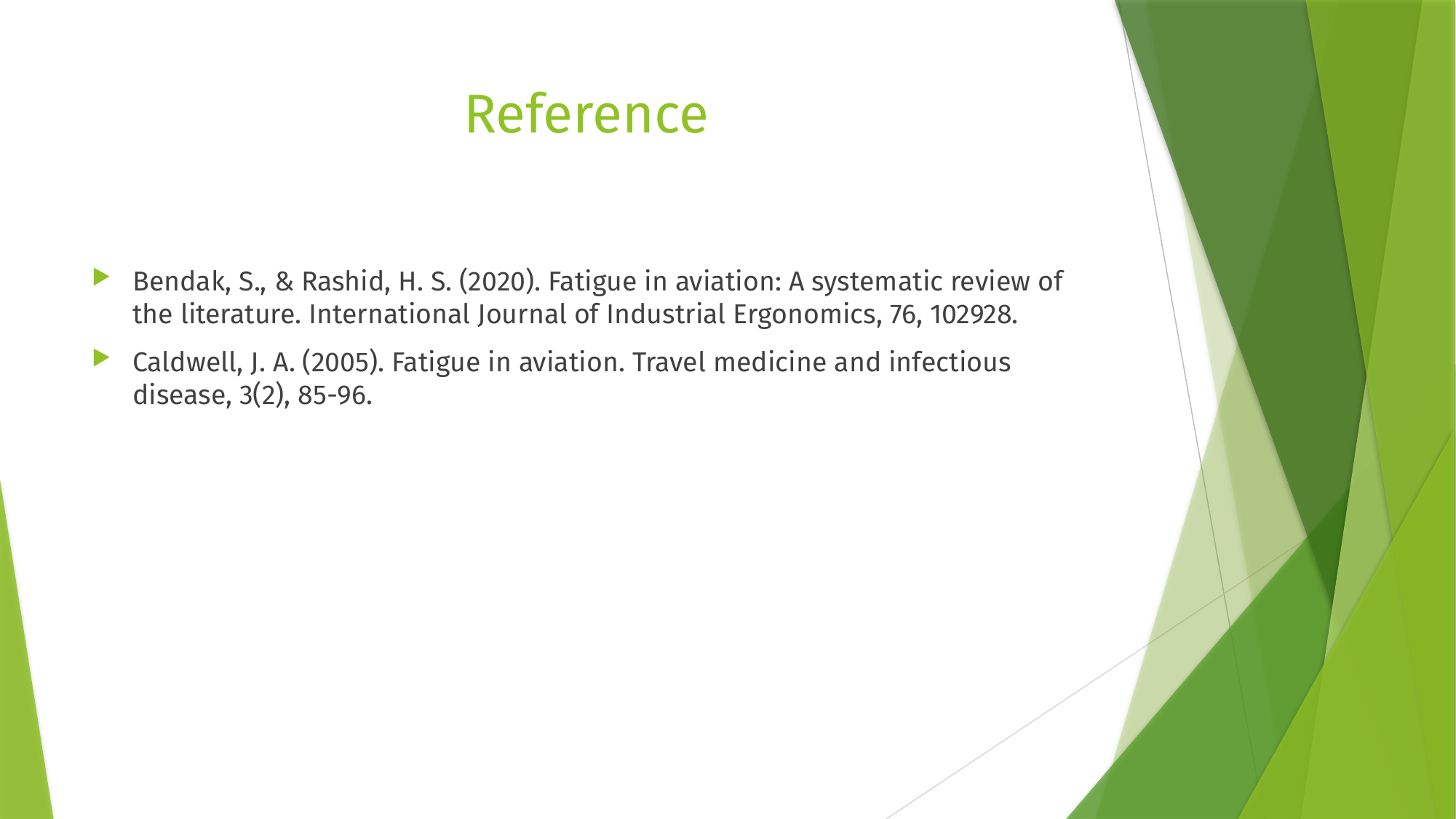

# Reference
Bendak, S., & Rashid, H. S. (2020). Fatigue in aviation: A systematic review of the literature. International Journal of Industrial Ergonomics, 76, 102928.
Caldwell, J. A. (2005). Fatigue in aviation. Travel medicine and infectious disease, 3(2), 85-96.